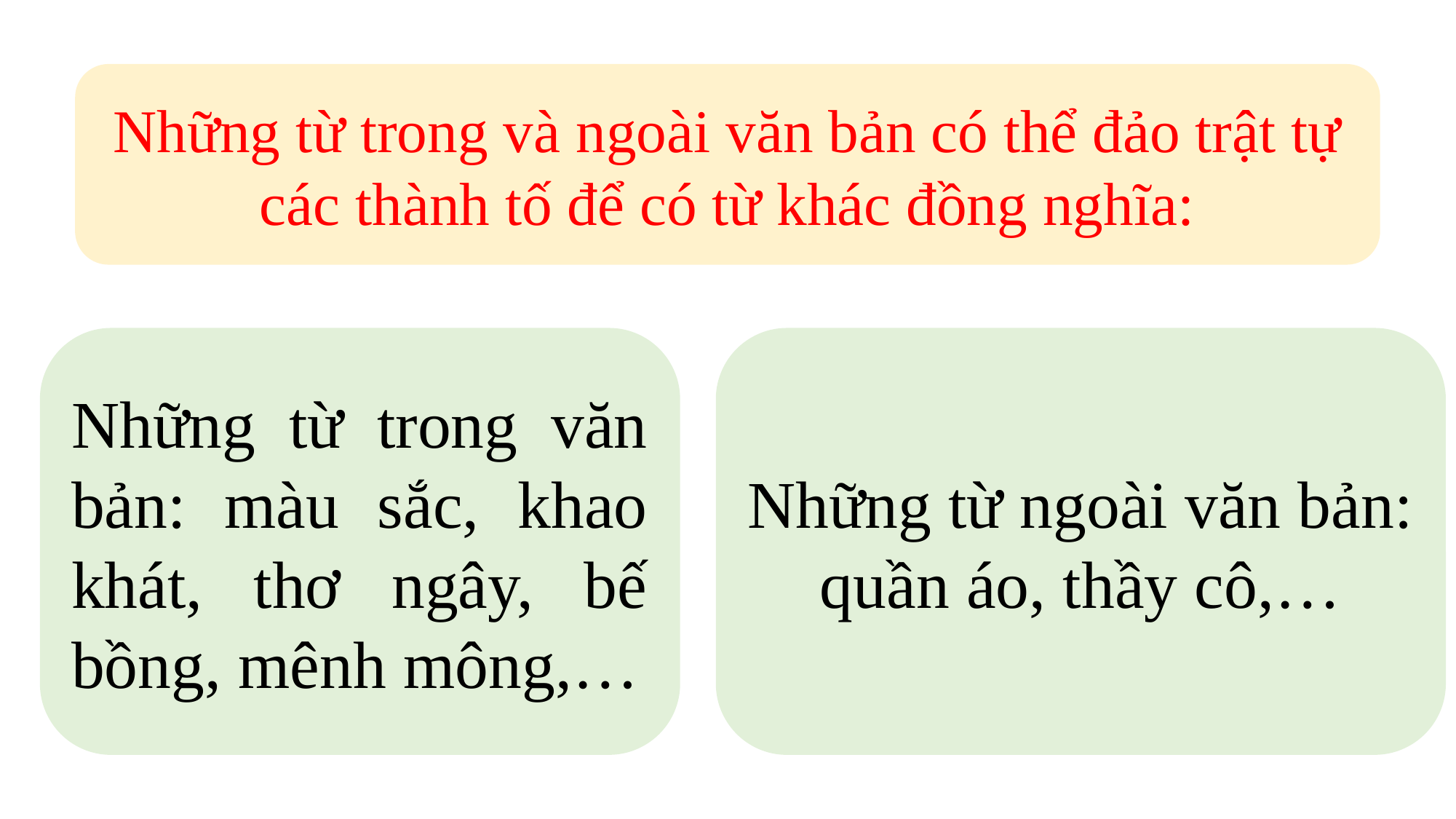

Những từ trong và ngoài văn bản có thể đảo trật tự các thành tố để có từ khác đồng nghĩa:
Những từ trong văn bản: màu sắc, khao khát, thơ ngây, bế bồng, mênh mông,…
Những từ ngoài văn bản: quần áo, thầy cô,…